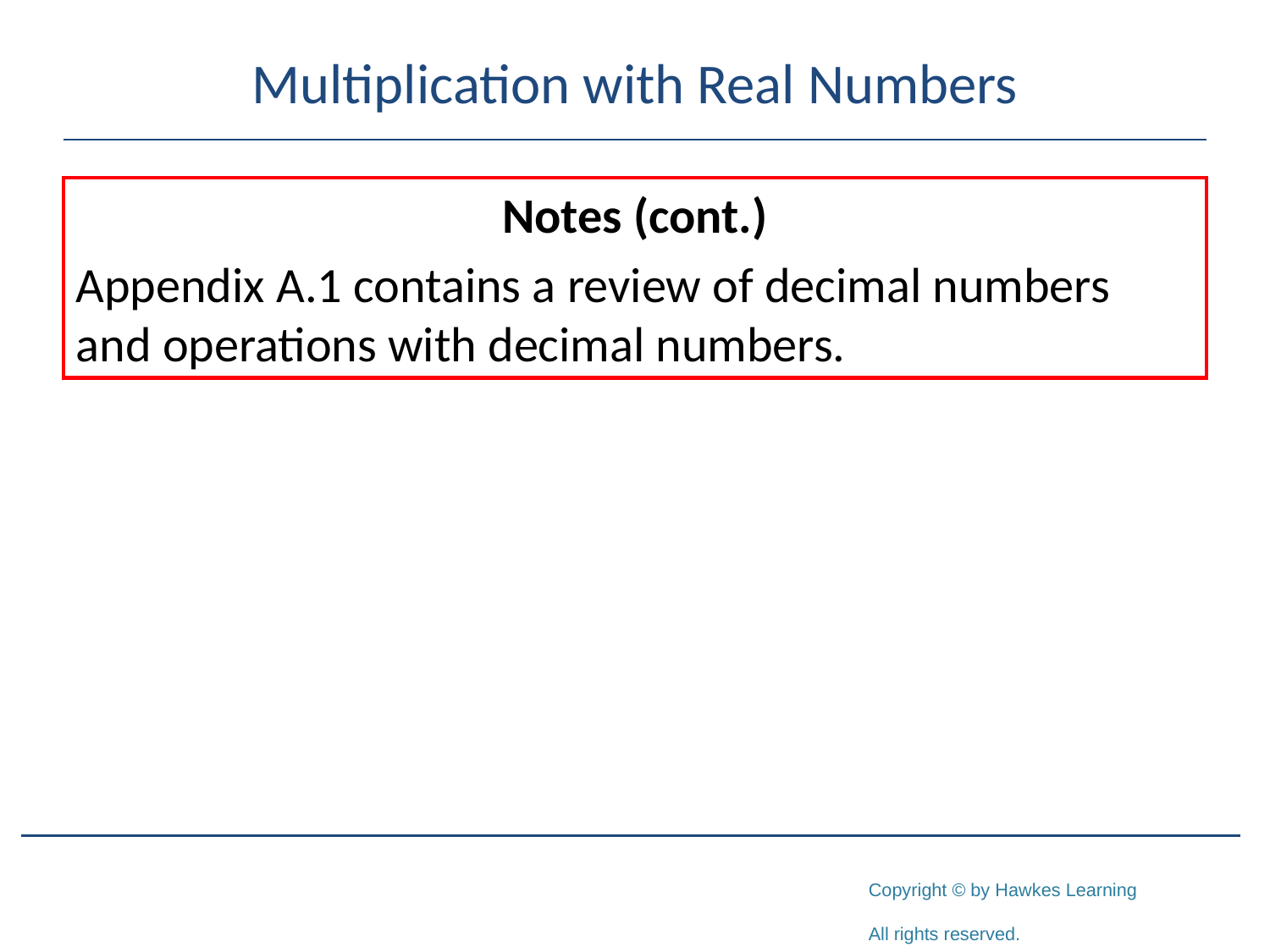

# Multiplication with Real Numbers

Notes (cont.)
Appendix A.1 contains a review of decimal numbers and operations with decimal numbers.